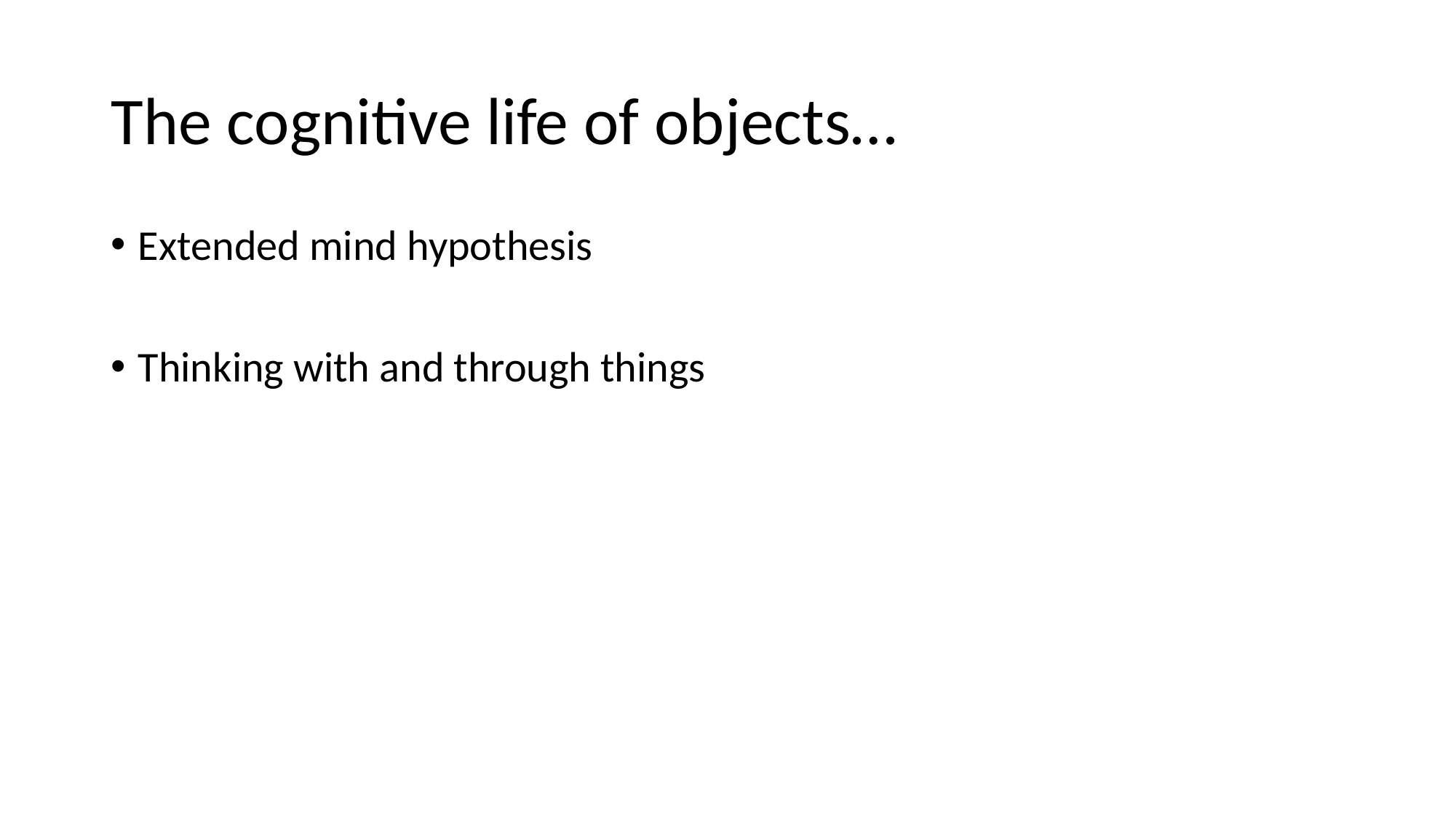

# The cognitive life of objects…
Extended mind hypothesis

Thinking with and through things